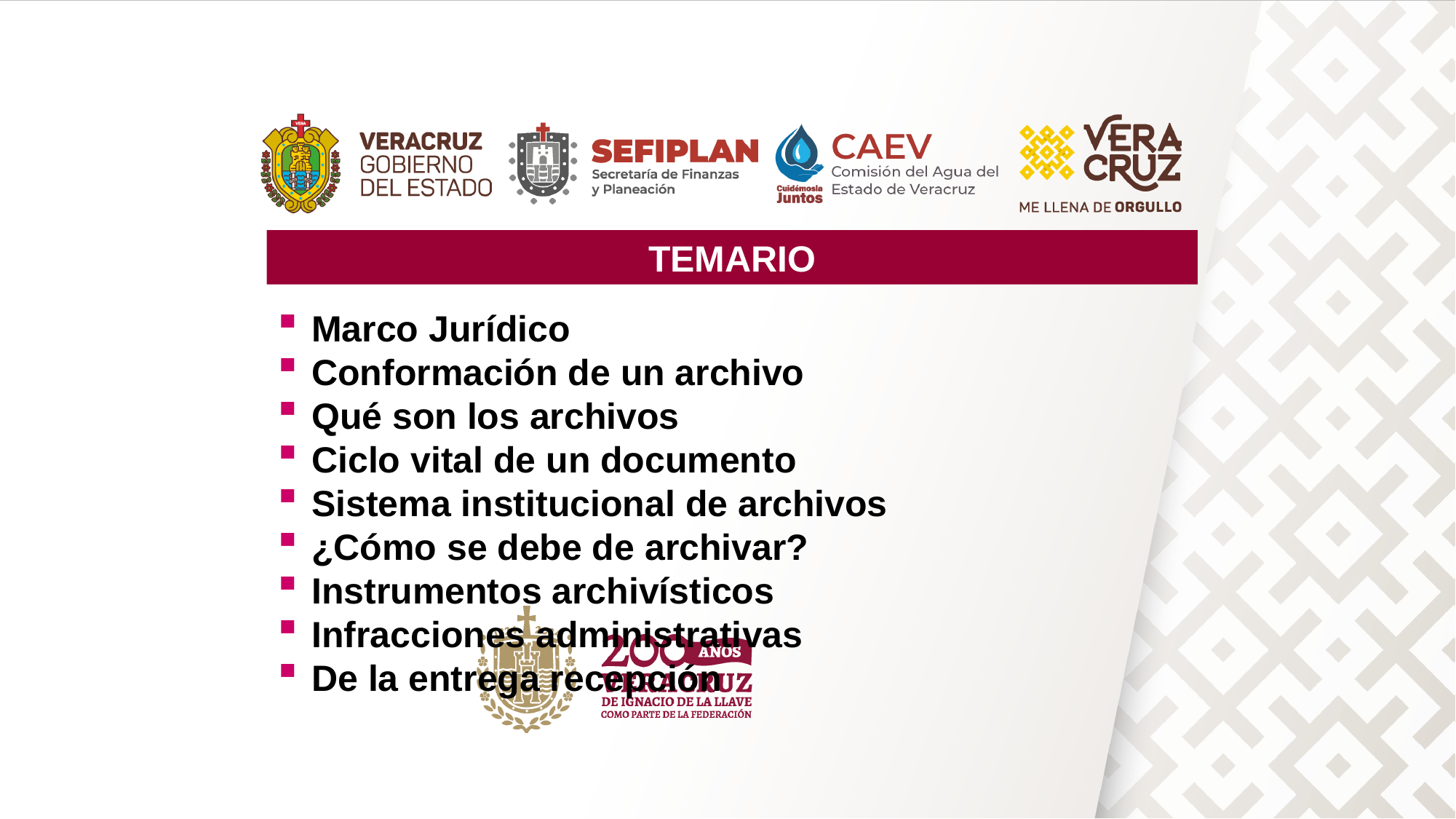

TEMARIO
Marco Jurídico
Conformación de un archivo
Qué son los archivos
Ciclo vital de un documento
Sistema institucional de archivos
¿Cómo se debe de archivar?
Instrumentos archivísticos
Infracciones administrativas
De la entrega recepción